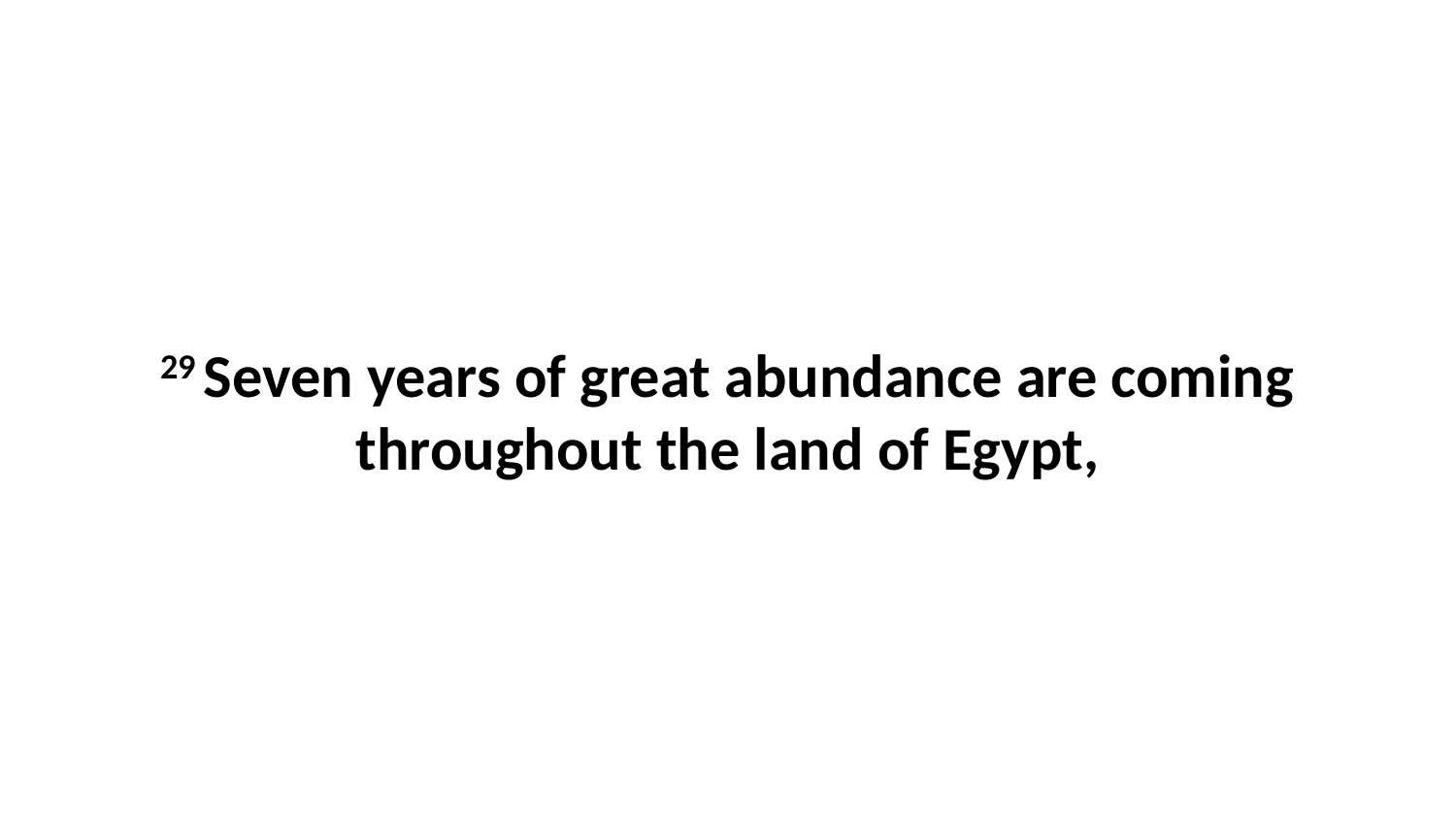

29 Seven years of great abundance are coming throughout the land of Egypt,